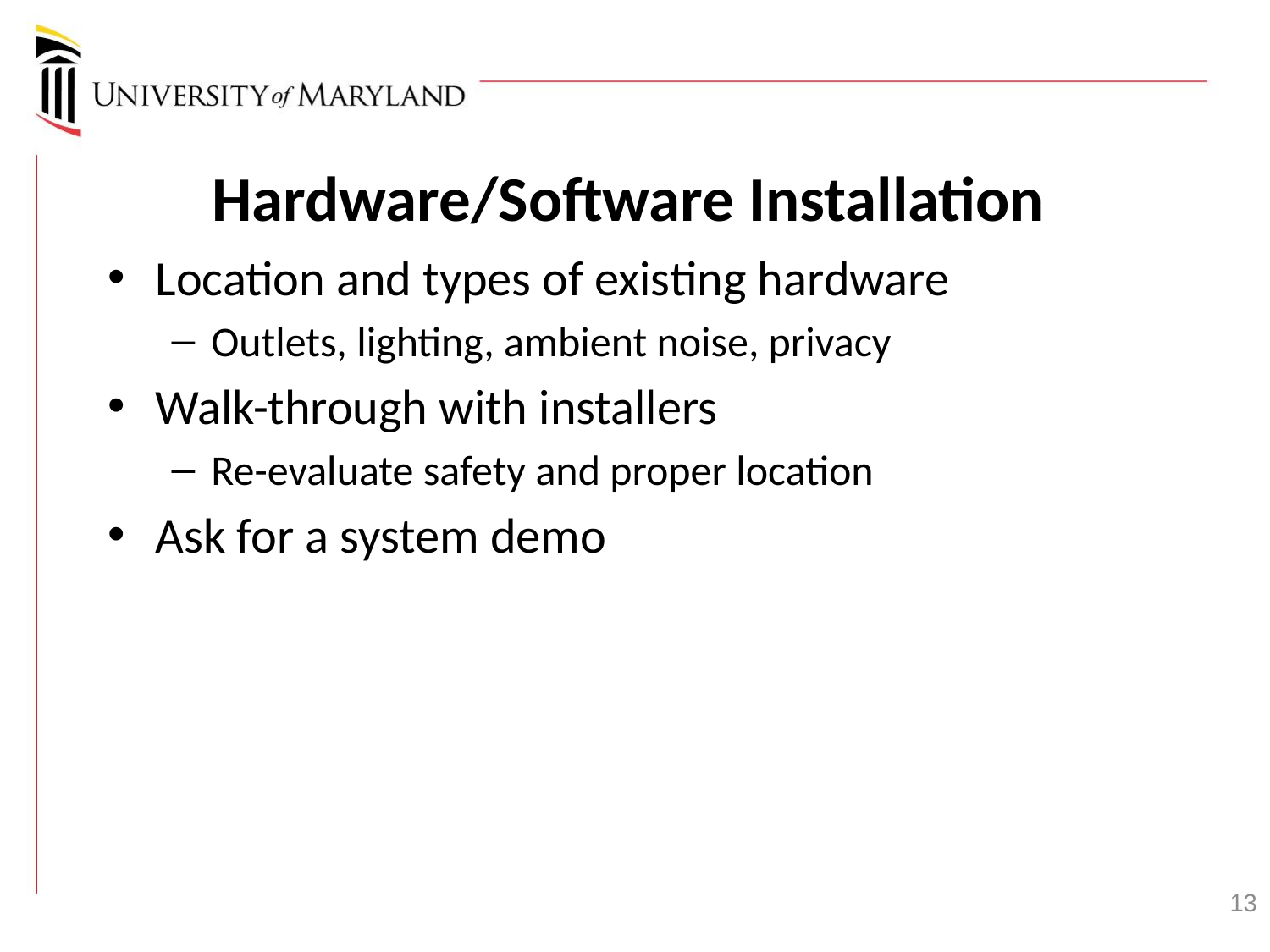

Hardware/Software Installation
Location and types of existing hardware
Outlets, lighting, ambient noise, privacy
Walk-through with installers
Re-evaluate safety and proper location
Ask for a system demo
13